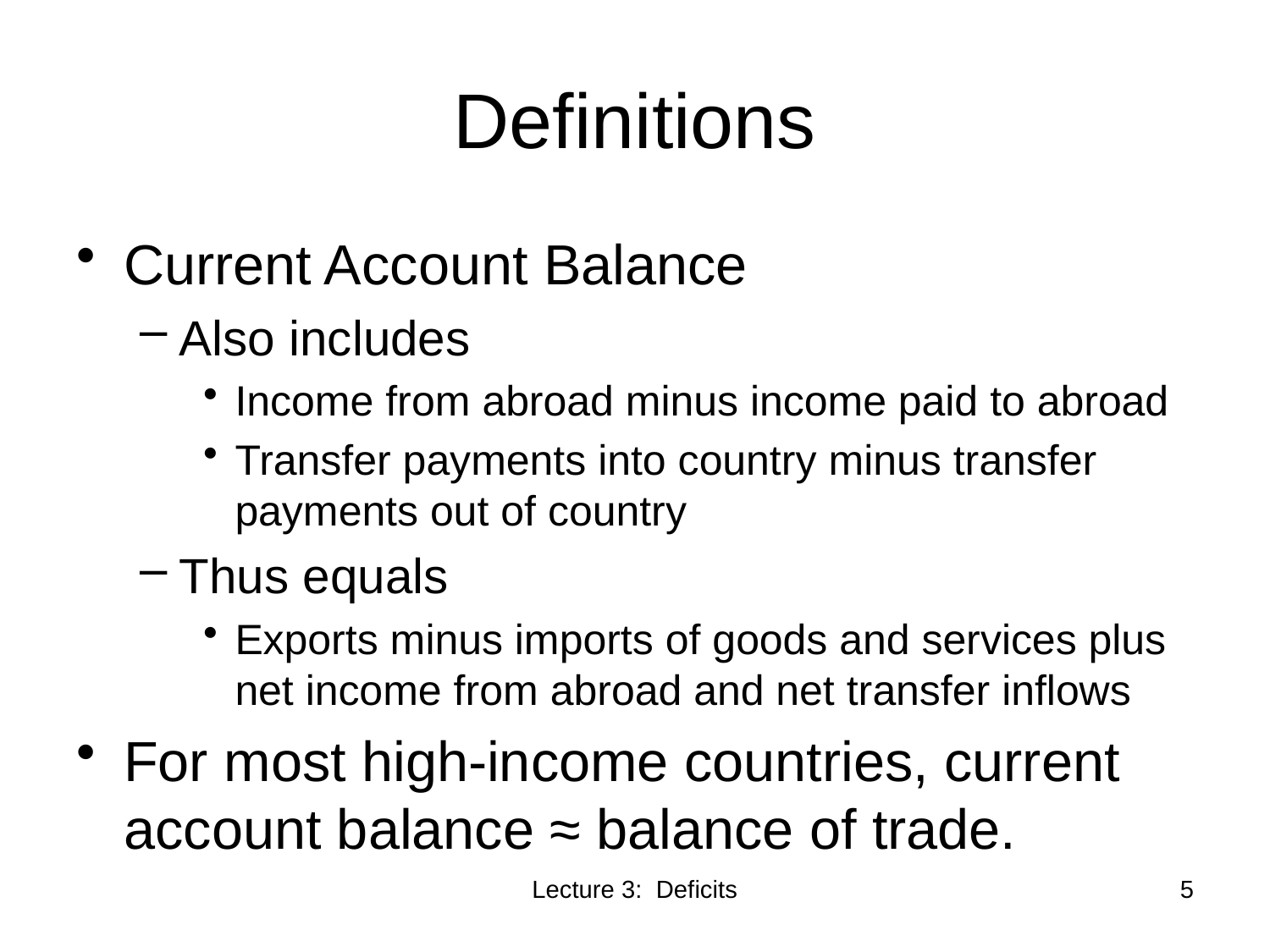

# Definitions
Current Account Balance
Also includes
Income from abroad minus income paid to abroad
Transfer payments into country minus transfer payments out of country
Thus equals
Exports minus imports of goods and services plus net income from abroad and net transfer inflows
For most high-income countries, current account balance ≈ balance of trade.
Lecture 3:  Deficits
5